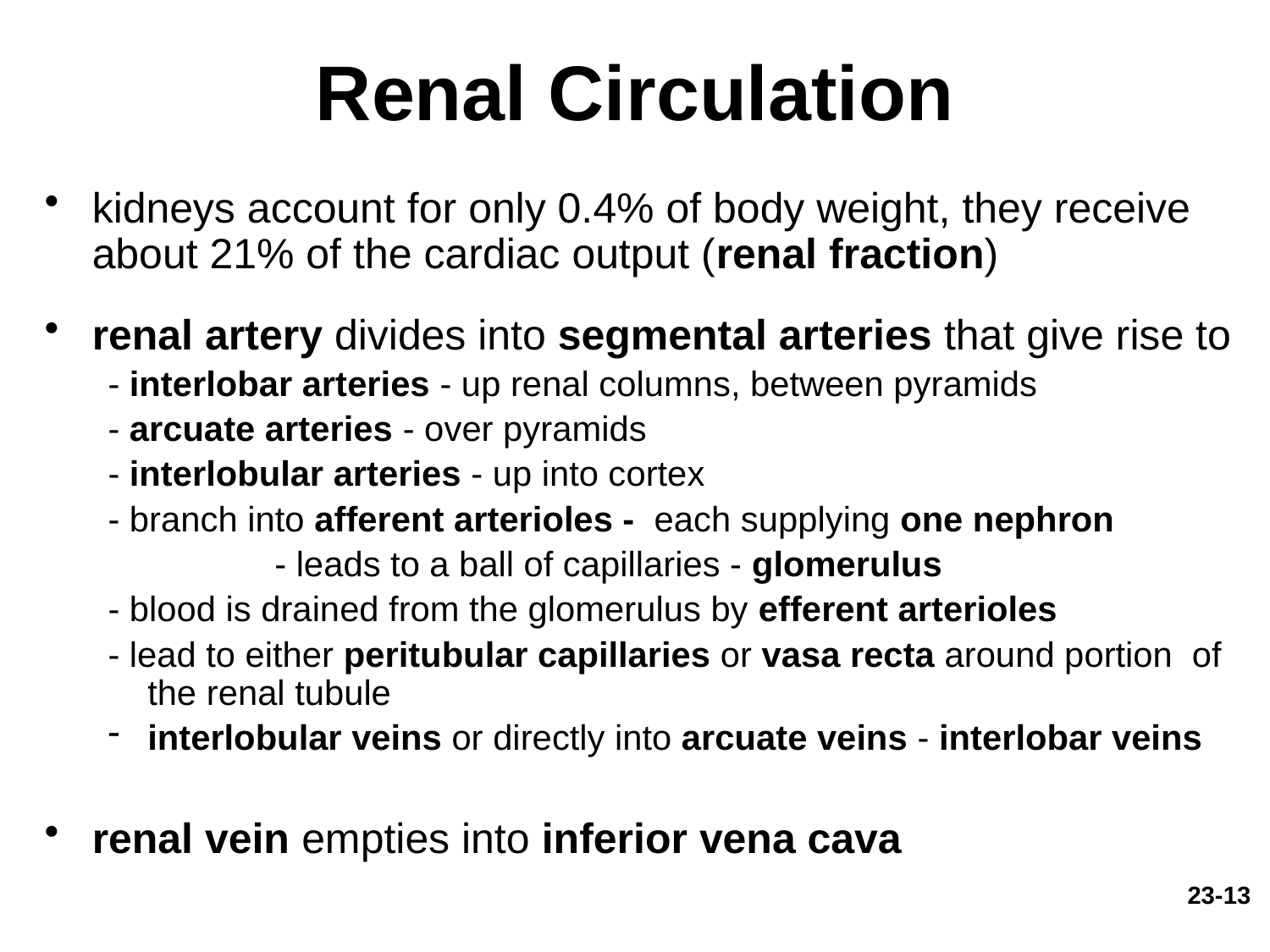

# Renal Circulation
kidneys account for only 0.4% of body weight, they receive about 21% of the cardiac output (renal fraction)

renal artery divides into segmental arteries that give rise to
- interlobar arteries - up renal columns, between pyramids
- arcuate arteries - over pyramids
- interlobular arteries - up into cortex
- branch into afferent arterioles -  each supplying one nephron
		- leads to a ball of capillaries - glomerulus
- blood is drained from the glomerulus by efferent arterioles
- lead to either peritubular capillaries or vasa recta around portion  of the renal tubule
interlobular veins or directly into arcuate veins - interlobar veins

renal vein empties into inferior vena cava
23-13